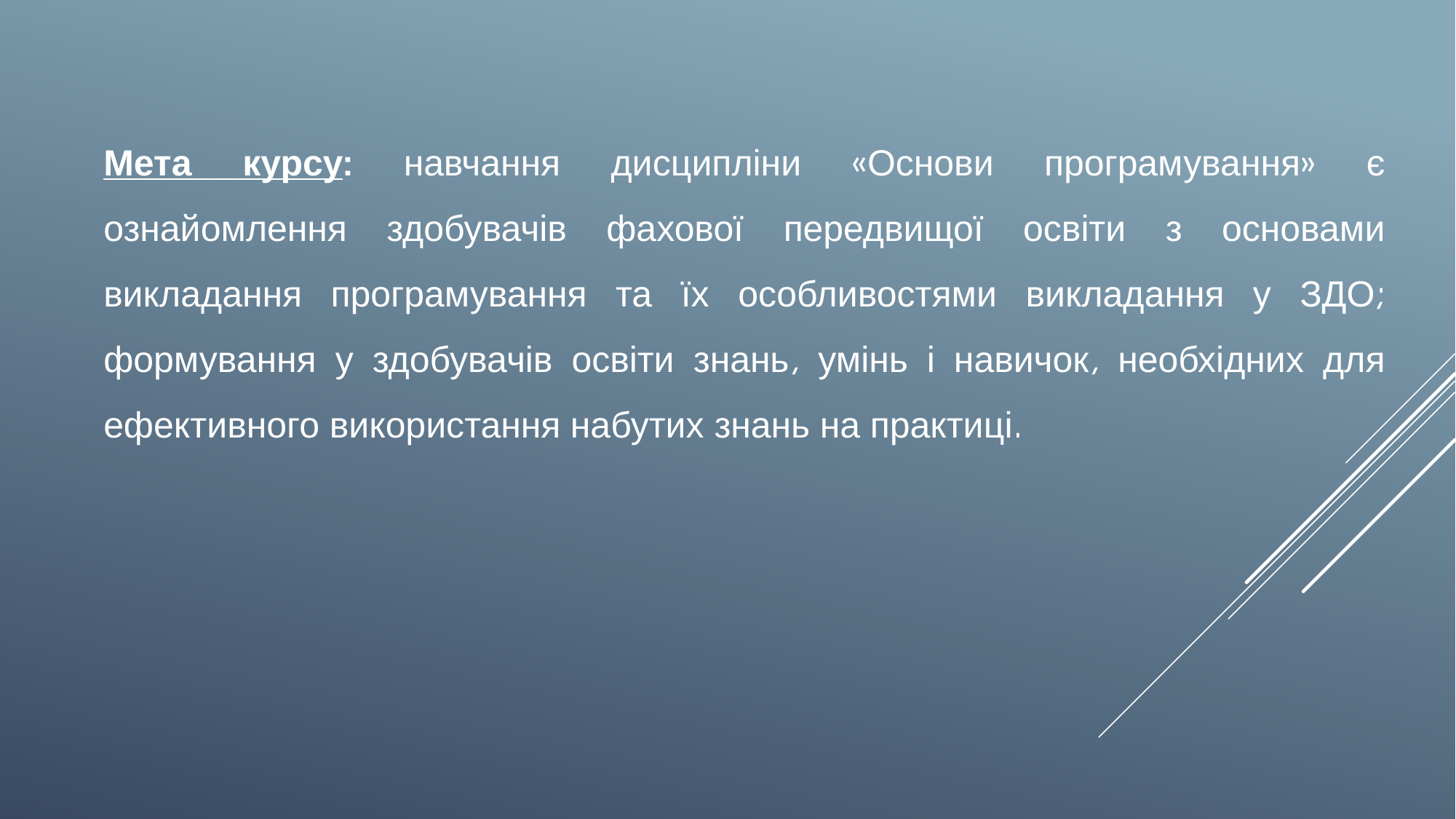

Мета курсу: навчання дисципліни «Основи програмування» є ознайомлення здобувачів фахової передвищої освіти з основами викладання програмування та їх особливостями викладання у ЗДО; формування у здобувачів освіти знань, умінь і навичок, необхідних для ефективного використання набутих знань на практиці.